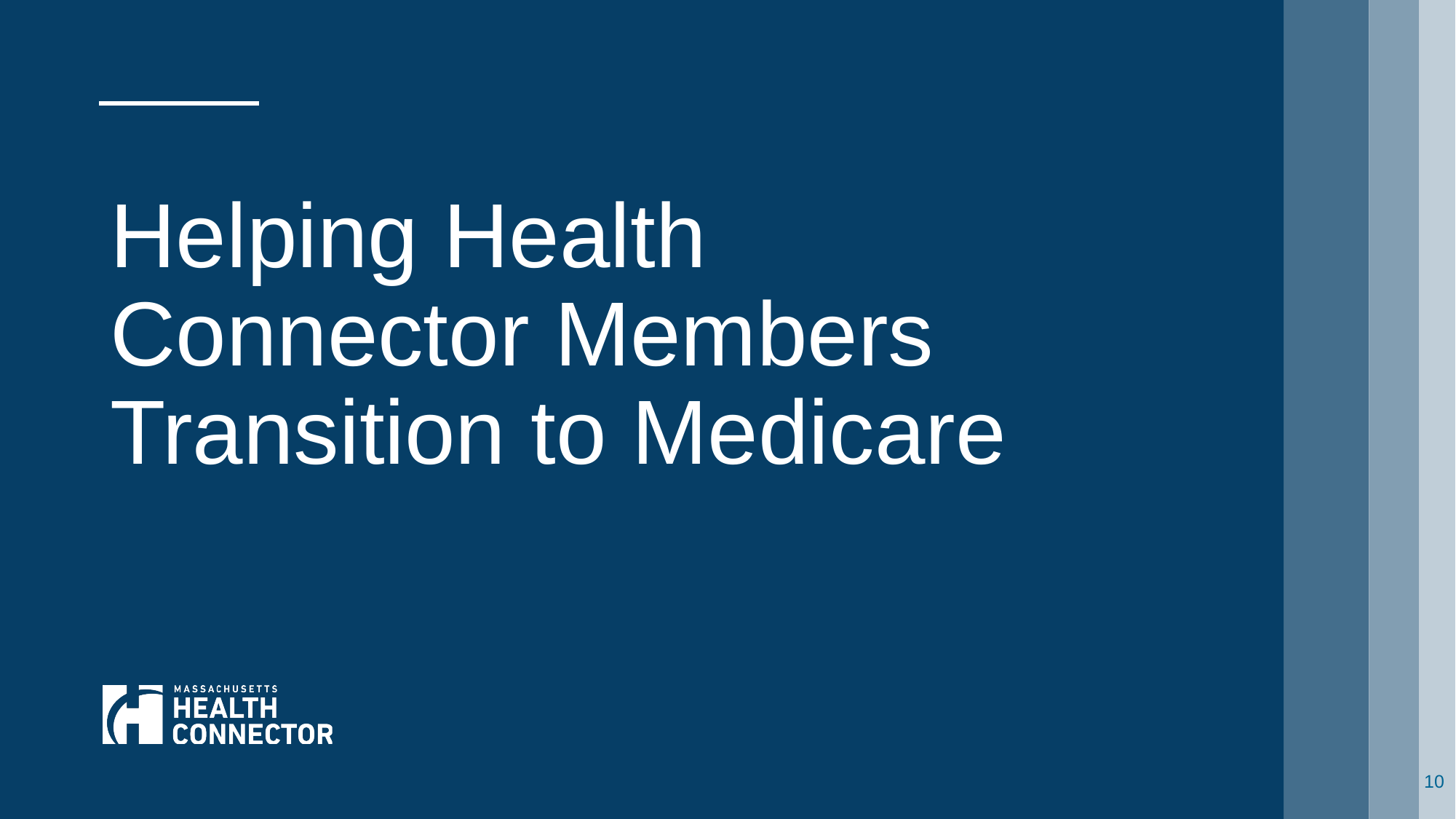

# Helping Health Connector Members Transition to Medicare
10